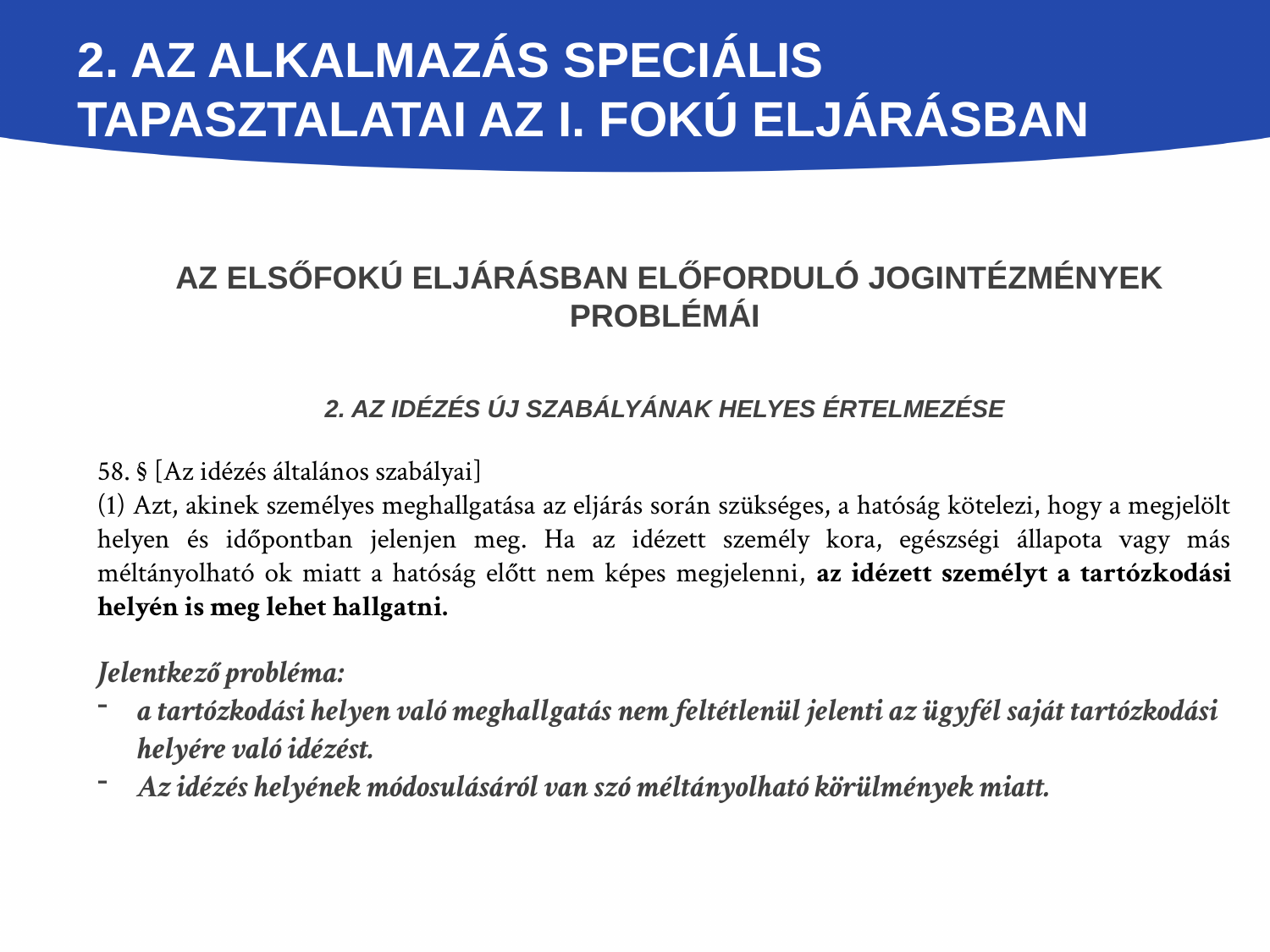

# 2. Az alkalmazás speciális tapasztalatai az I. fokú eljárásban
 Az elsőfokú eljárásban előforduló jogintézmények problémái

2. Az idézés új szabályának helyes értelmezése

58. § [Az idézés általános szabályai]
(1) Azt, akinek személyes meghallgatása az eljárás során szükséges, a hatóság kötelezi, hogy a megjelölt helyen és időpontban jelenjen meg. Ha az idézett személy kora, egészségi állapota vagy más méltányolható ok miatt a hatóság előtt nem képes megjelenni, az idézett személyt a tartózkodási helyén is meg lehet hallgatni.

Jelentkező probléma:
a tartózkodási helyen való meghallgatás nem feltétlenül jelenti az ügyfél saját tartózkodási helyére való idézést.
Az idézés helyének módosulásáról van szó méltányolható körülmények miatt.